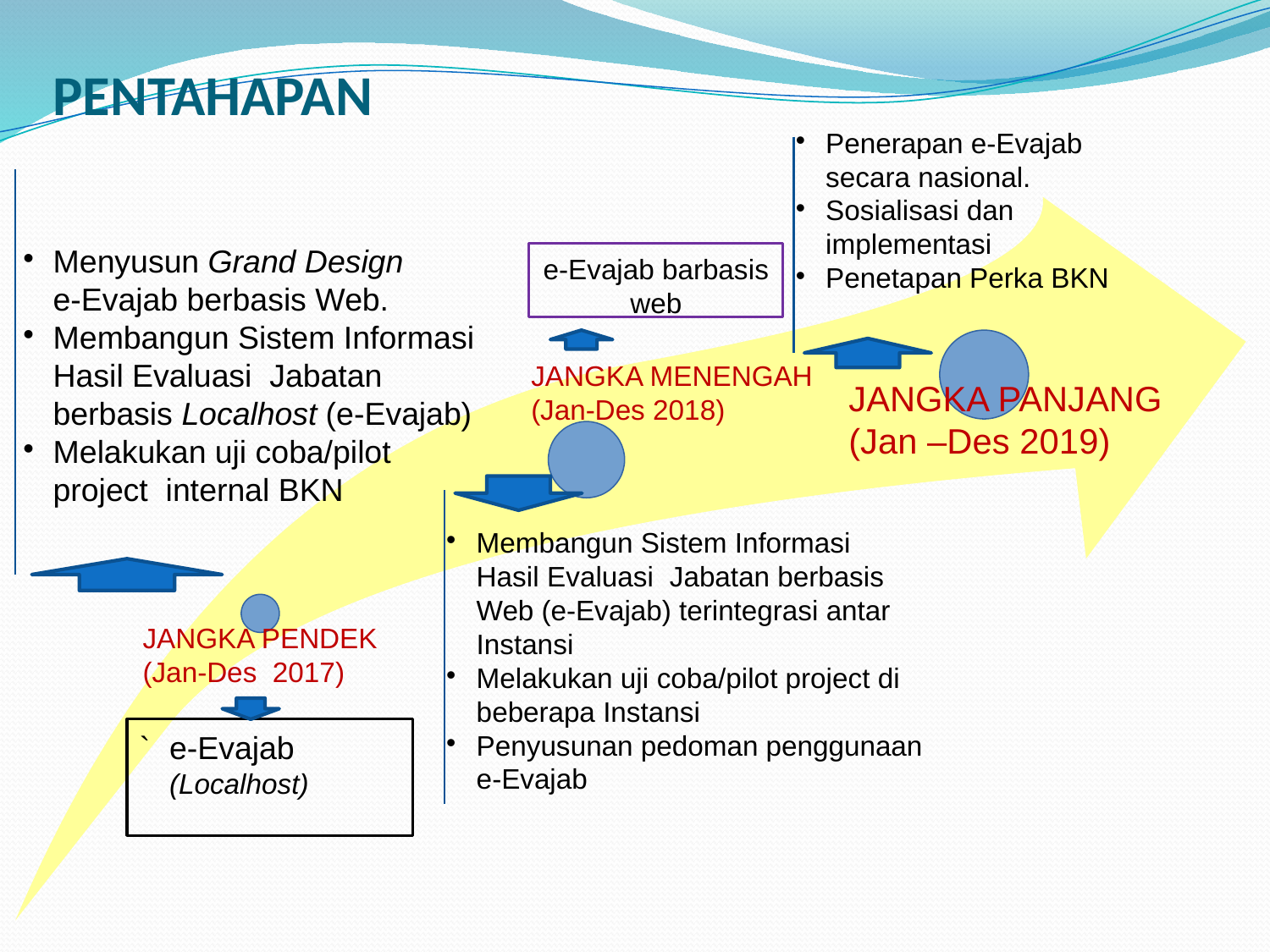

PENTAHAPAN
Penerapan e-Evajab secara nasional.
Sosialisasi dan implementasi
Penetapan Perka BKN

Menyusun Grand Design         e-Evajab berbasis Web.
Membangun Sistem Informasi  Hasil Evaluasi  Jabatan berbasis Localhost (e-Evajab)
Melakukan uji coba/pilot project  internal BKN

e-Evajab barbasis web

JANGKA MENENGAH
(Jan-Des 2018)
JANGKA PANJANG
(Jan –Des 2019)

Membangun Sistem Informasi  Hasil Evaluasi  Jabatan berbasis Web (e-Evajab) terintegrasi antar Instansi
Melakukan uji coba/pilot project di beberapa Instansi
Penyusunan pedoman penggunaan e-Evajab

JANGKA PENDEK
(Jan-Des  2017)

`	e-Evajab (Localhost)